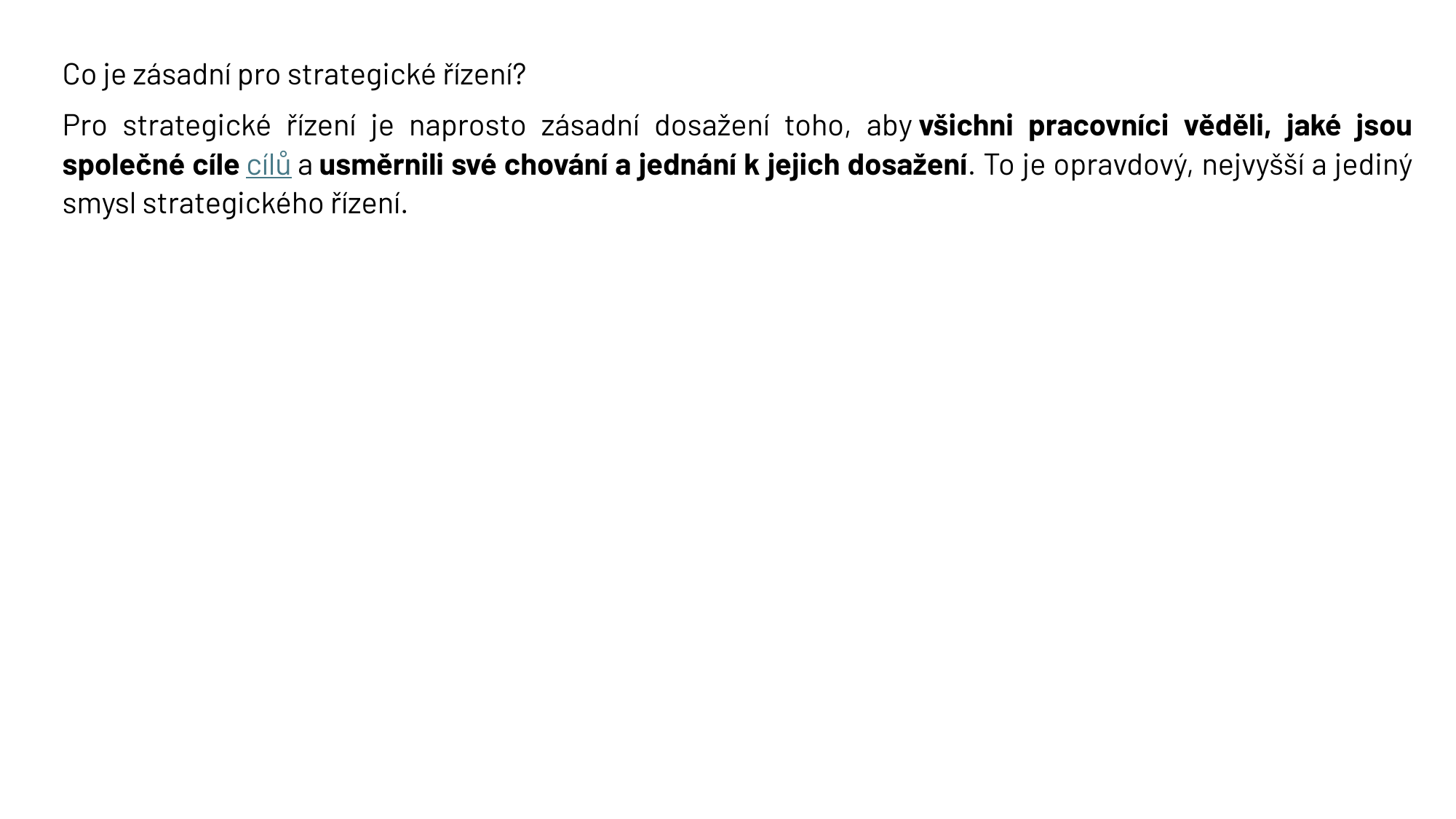

Co je zásadní pro strategické řízení?
Pro strategické řízení je naprosto zásadní dosažení toho, aby všichni pracovníci věděli, jaké jsou společné cíle cílů a usměrnili své chování a jednání k jejich dosažení. To je opravdový, nejvyšší a jediný smysl strategického řízení.